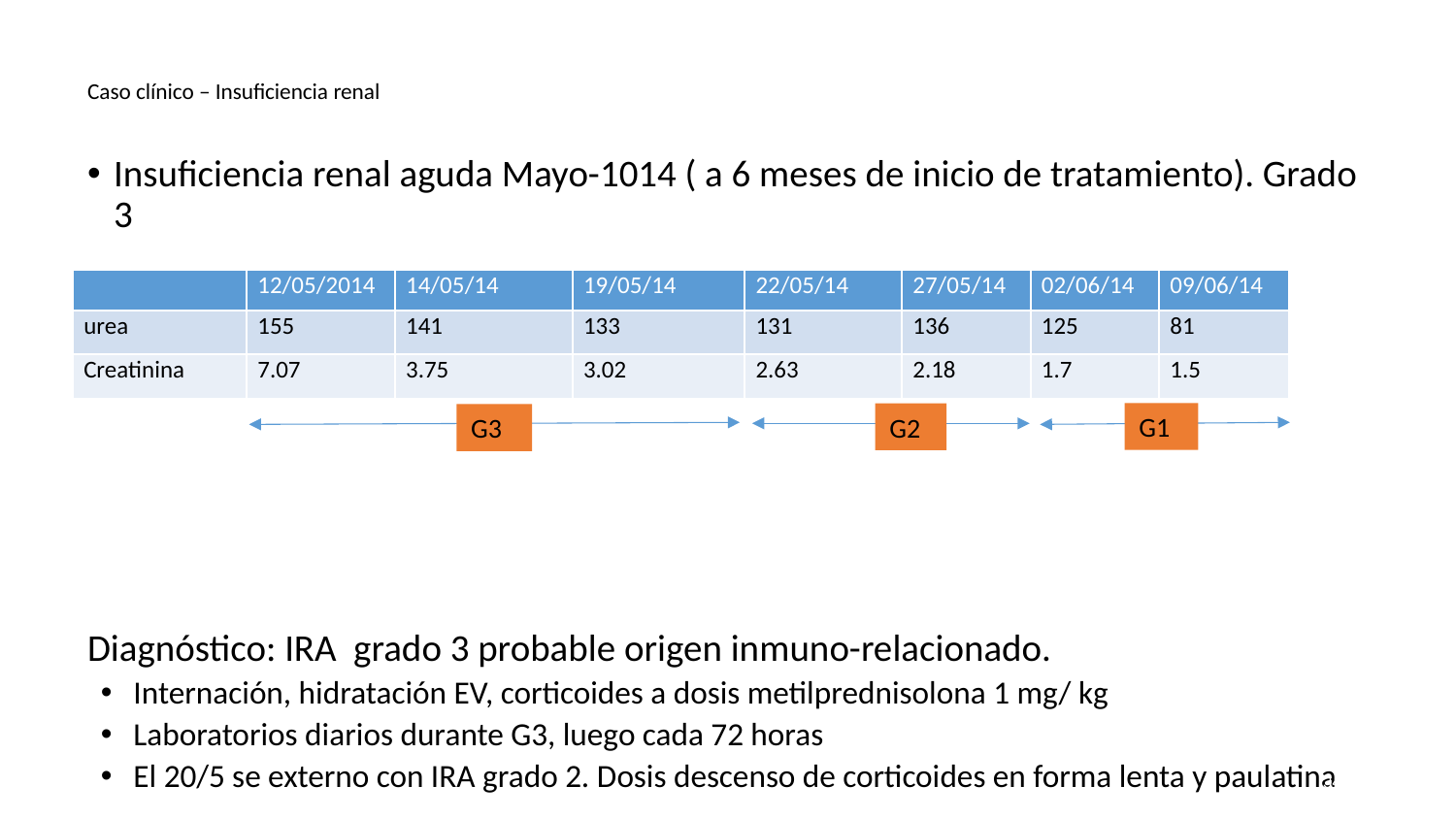

# Caso clínico – Insuficiencia renal
Insuficiencia renal aguda Mayo-1014 ( a 6 meses de inicio de tratamiento). Grado 3

Diagnóstico: IRA  grado 3 probable origen inmuno-relacionado.
Internación, hidratación EV, corticoides a dosis metilprednisolona 1 mg/ kg
Laboratorios diarios durante G3, luego cada 72 horas
El 20/5 se externo con IRA grado 2. Dosis descenso de corticoides en forma lenta y paulatina
|  | 12/05/2014 | 14/05/14 | 19/05/14 | 22/05/14 | 27/05/14 | 02/06/14 | 09/06/14 |
| --- | --- | --- | --- | --- | --- | --- | --- |
| urea | 155 | 141 | 133 | 131 | 136 | 125 | 81 |
| Creatinina | 7.07 | 3.75 | 3.02 | 2.63 | 2.18 | 1.7 | 1.5 |
G1
G2
G3
34